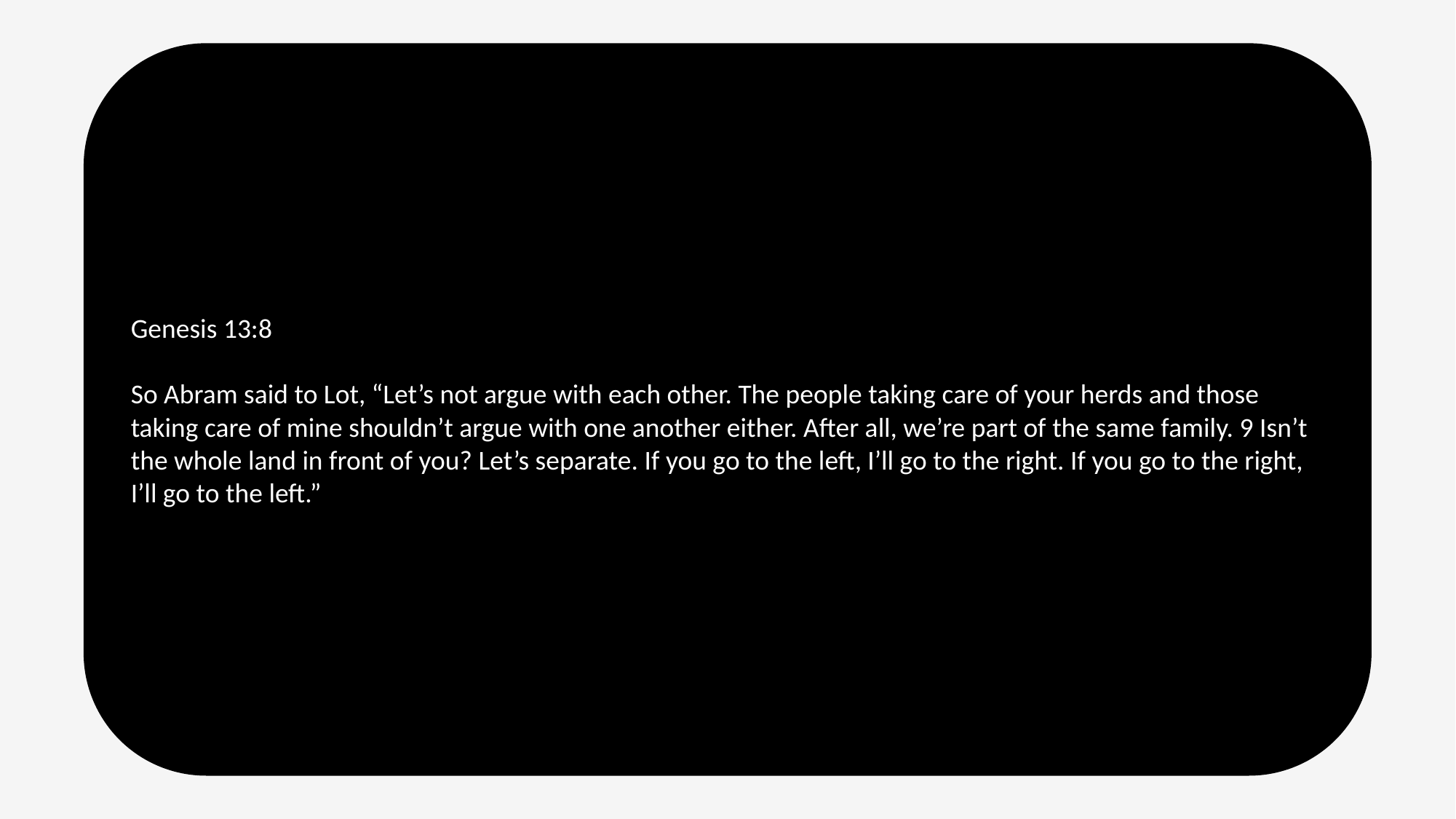

Genesis 13:8

So Abram said to Lot, “Let’s not argue with each other. The people taking care of your herds and those taking care of mine shouldn’t argue with one another either. After all, we’re part of the same family. 9 Isn’t the whole land in front of you? Let’s separate. If you go to the left, I’ll go to the right. If you go to the right, I’ll go to the left.”